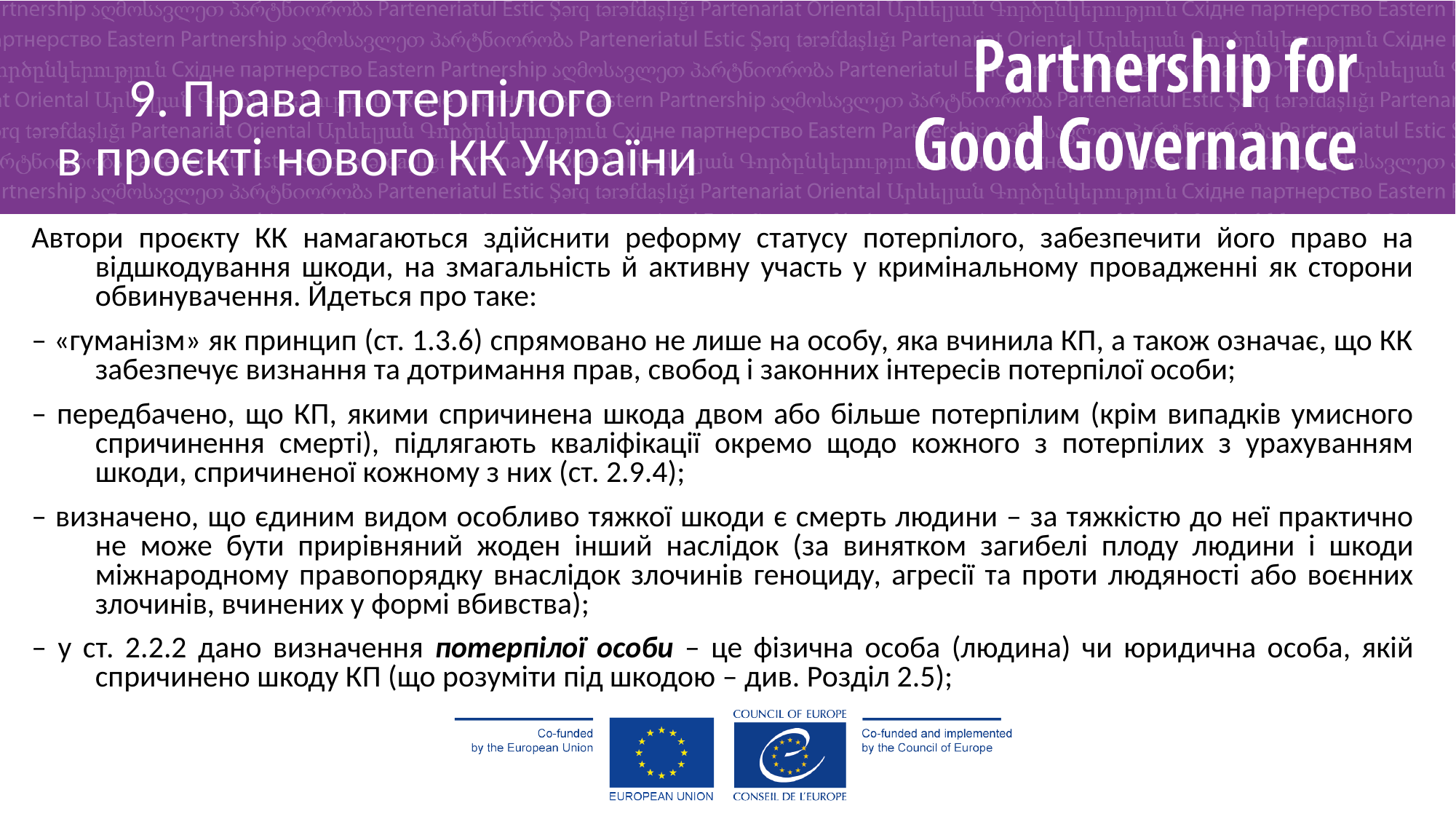

9. Права потерпілого
в проєкті нового КК України
Автори проєкту КК намагаються здійснити реформу статусу потерпілого, забезпечити його право на відшкодування шкоди, на змагальність й активну участь у кримінальному провадженні як сторони обвинувачення. Йдеться про таке:
– «гуманізм» як принцип (ст. 1.3.6) спрямовано не лише на особу, яка вчинила КП, а також означає, що КК забезпечує визнання та дотримання прав, свобод і законних інтересів потерпілої особи;
– передбачено, що КП, якими спричинена шкода двом або більше потерпілим (крім випадків умисного спричинення смерті), підлягають кваліфікації окремо щодо кожного з потерпілих з урахуванням шкоди, спричиненої кожному з них (ст. 2.9.4);
– визначено, що єдиним видом особливо тяжкої шкоди є смерть людини – за тяжкістю до неї практично не може бути прирівняний жоден інший наслідок (за винятком загибелі плоду людини і шкоди міжнародному правопорядку внаслідок злочинів геноциду, агресії та проти людяності або воєнних злочинів, вчинених у формі вбивства);
– у ст. 2.2.2 дано визначення потерпілої особи – це фізична особа (людина) чи юридична особа, якій спричинено шкоду КП (що розуміти під шкодою – див. Розділ 2.5);